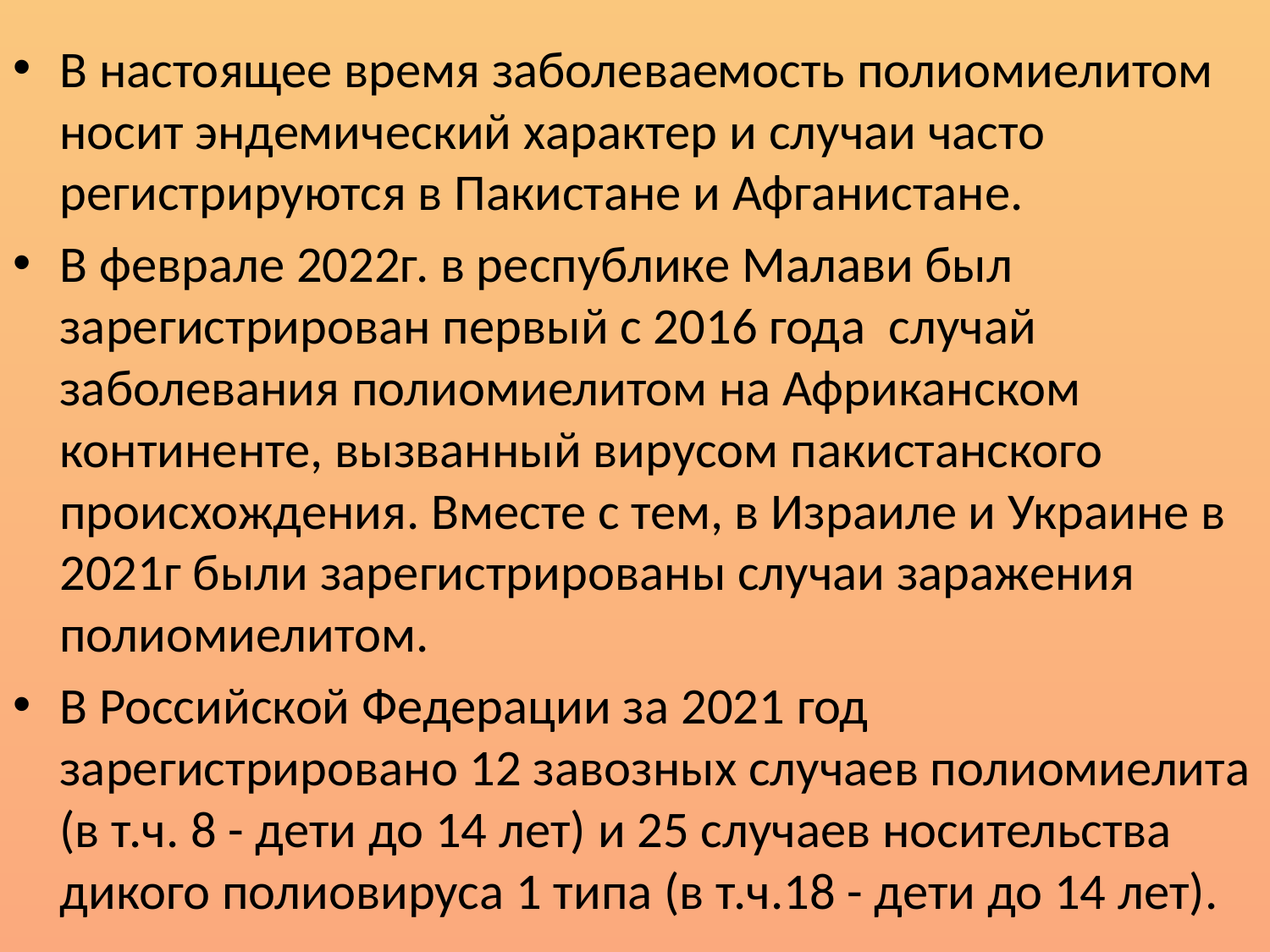

В настоящее время заболеваемость полиомиелитом носит эндемический характер и случаи часто регистрируются в Пакистане и Афганистане.
В феврале 2022г. в республике Малави был зарегистрирован первый с 2016 года  случай заболевания полиомиелитом на Африканском континенте, вызванный вирусом пакистанского происхождения. Вместе с тем, в Израиле и Украине в 2021г были зарегистрированы случаи заражения полиомиелитом.
В Российской Федерации за 2021 год зарегистрировано 12 завозных случаев полиомиелита (в т.ч. 8 - дети до 14 лет) и 25 случаев носительства дикого полиовируса 1 типа (в т.ч.18 - дети до 14 лет).